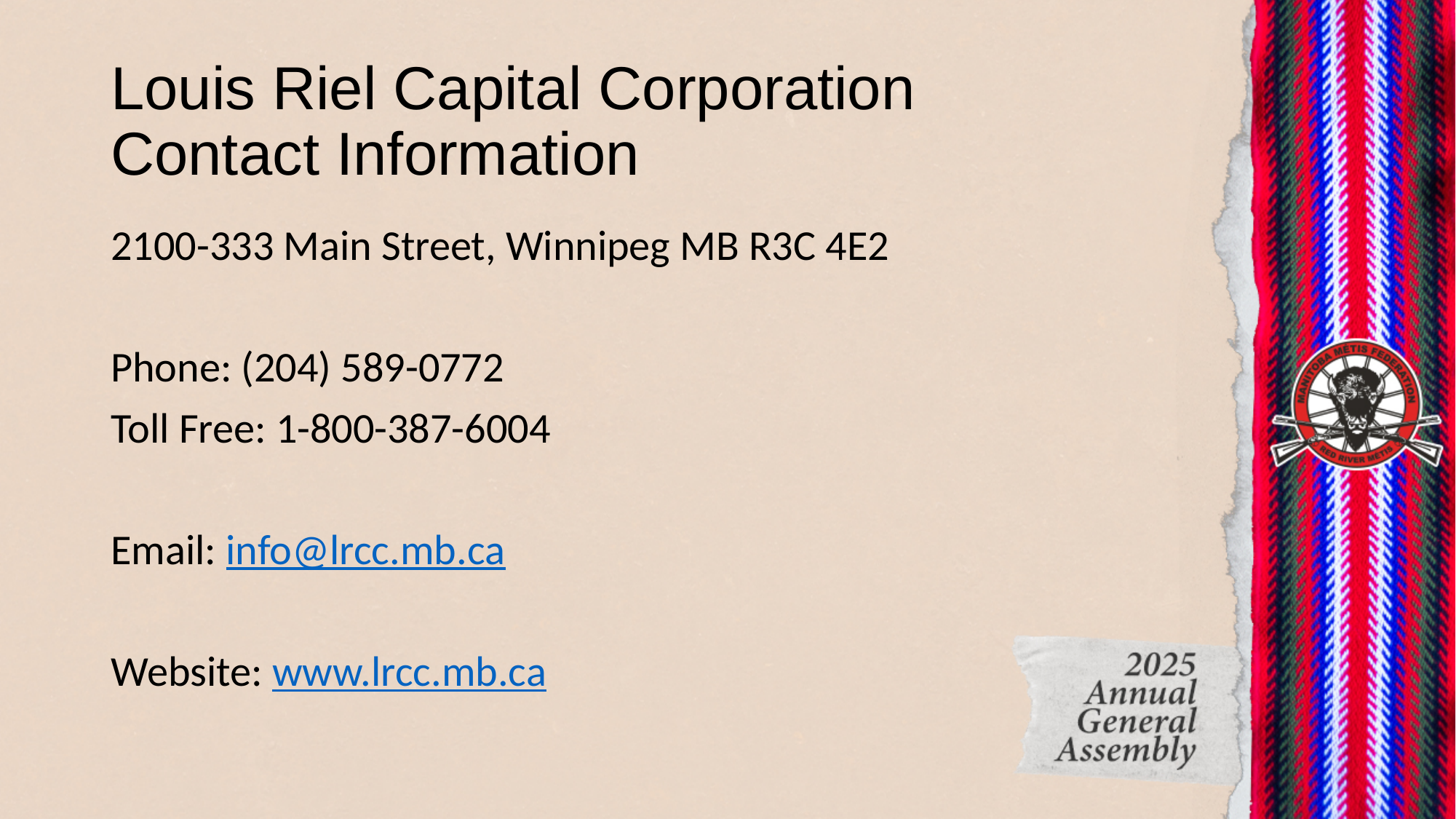

# Louis Riel Capital Corporation Contact Information
2100-333 Main Street, Winnipeg MB R3C 4E2

Phone: (204) 589-0772
Toll Free: 1-800-387-6004

Email: info@lrcc.mb.ca

Website: www.lrcc.mb.ca